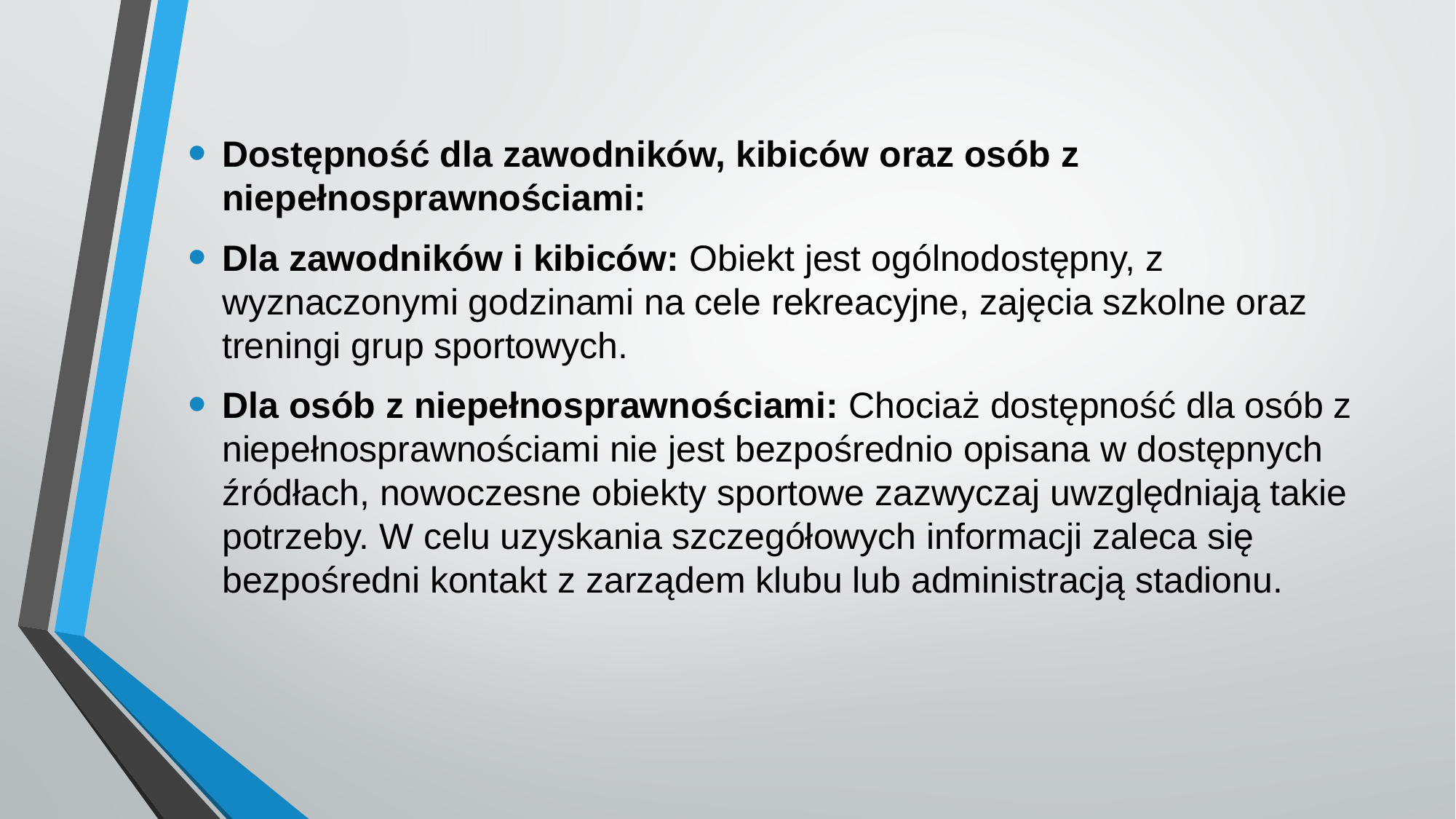

#
Dostępność dla zawodników, kibiców oraz osób z niepełnosprawnościami:
Dla zawodników i kibiców: Obiekt jest ogólnodostępny, z wyznaczonymi godzinami na cele rekreacyjne, zajęcia szkolne oraz treningi grup sportowych.
Dla osób z niepełnosprawnościami: Chociaż dostępność dla osób z niepełnosprawnościami nie jest bezpośrednio opisana w dostępnych źródłach, nowoczesne obiekty sportowe zazwyczaj uwzględniają takie potrzeby. W celu uzyskania szczegółowych informacji zaleca się bezpośredni kontakt z zarządem klubu lub administracją stadionu.